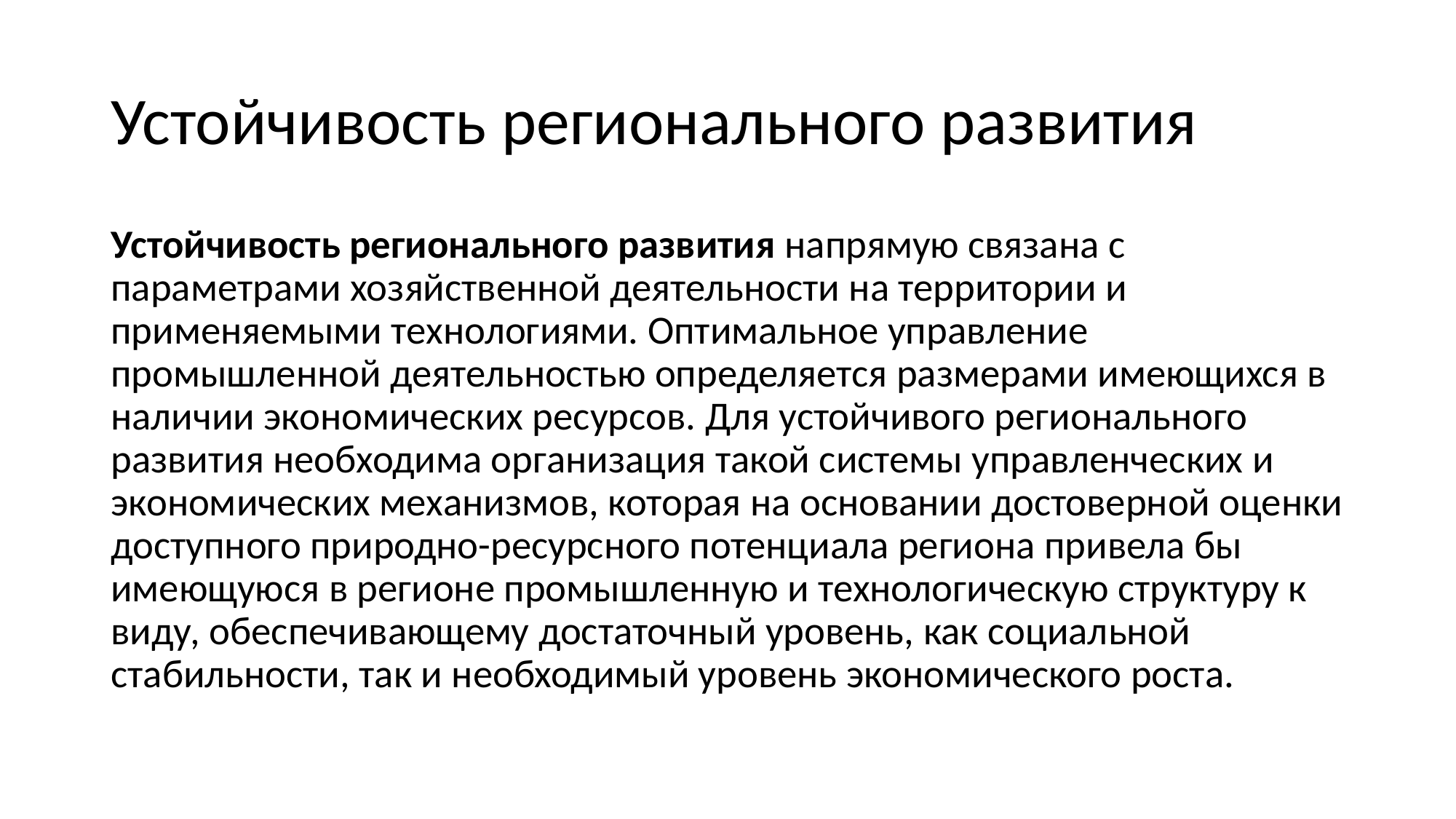

# Устойчивость регионального развития
Устойчивость регионального развития напрямую связана с параметрами хозяйственной деятельности на территории и применяемыми технологиями. Оптимальное управление промышленной деятельностью определяется размерами имеющихся в наличии экономических ресурсов. Для устойчивого регионального развития необходима организация такой системы управленческих и экономических механизмов, которая на основании достоверной оценки доступного природно-ресурсного потенциала региона привела бы имеющуюся в регионе промышленную и технологическую структуру к виду, обеспечивающему достаточный уровень, как социальной стабильности, так и необходимый уровень экономического роста.